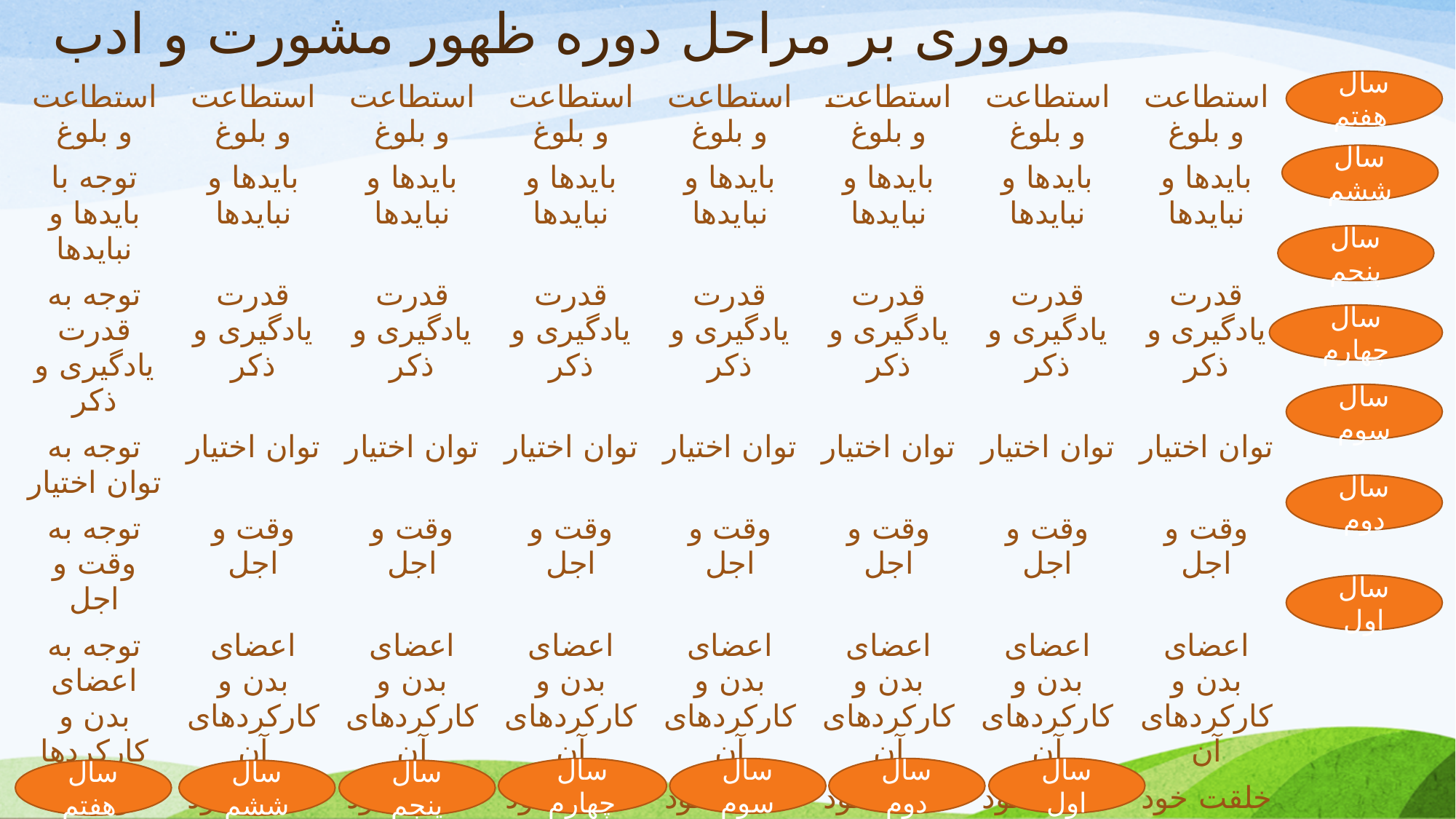

# مروری بر مراحل دوره ظهور مشورت و ادب
سال هفتم
| استطاعت و بلوغ | استطاعت و بلوغ | استطاعت و بلوغ | استطاعت و بلوغ | استطاعت و بلوغ | استطاعت و بلوغ | استطاعت و بلوغ | استطاعت و بلوغ |
| --- | --- | --- | --- | --- | --- | --- | --- |
| توجه با بایدها و نبایدها | بایدها و نبایدها | بایدها و نبایدها | بایدها و نبایدها | بایدها و نبایدها | بایدها و نبایدها | بایدها و نبایدها | بایدها و نبایدها |
| توجه به قدرت یادگیری و ذکر | قدرت یادگیری و ذکر | قدرت یادگیری و ذکر | قدرت یادگیری و ذکر | قدرت یادگیری و ذکر | قدرت یادگیری و ذکر | قدرت یادگیری و ذکر | قدرت یادگیری و ذکر |
| توجه به توان اختیار | توان اختیار | توان اختیار | توان اختیار | توان اختیار | توان اختیار | توان اختیار | توان اختیار |
| توجه به وقت و اجل | وقت و اجل | وقت و اجل | وقت و اجل | وقت و اجل | وقت و اجل | وقت و اجل | وقت و اجل |
| توجه به اعضای بدن و کارکردها | اعضای بدن و کارکردهای آن | اعضای بدن و کارکردهای آن | اعضای بدن و کارکردهای آن | اعضای بدن و کارکردهای آن | اعضای بدن و کارکردهای آن | اعضای بدن و کارکردهای آن | اعضای بدن و کارکردهای آن |
| توجه به خلقت خود و سلامتی آن | خلقت خود و سلامتی آن | خلقت خود و سلامتی آن | خلقت خود و سلامتی آن | خلقت خود و سلامتی آن | خلقت خود و سلامتی آن | خلقت خود و سلامتی آن | خلقت خود و سلامتی آن |
|  | تقویت تعبد | تقویت شناخت | آشنا کردن با عجایب | تقویت مشاهده | توجه به نعمت های خاص | توجه به گزاره های قرآنی | ظهور ادب و مشورت |
سال ششم
سال پنجم
سال چهارم
سال سوم
سال دوم
سال اول
سال اول
سال دوم
سال سوم
سال چهارم
سال پنجم
سال هفتم
سال ششم